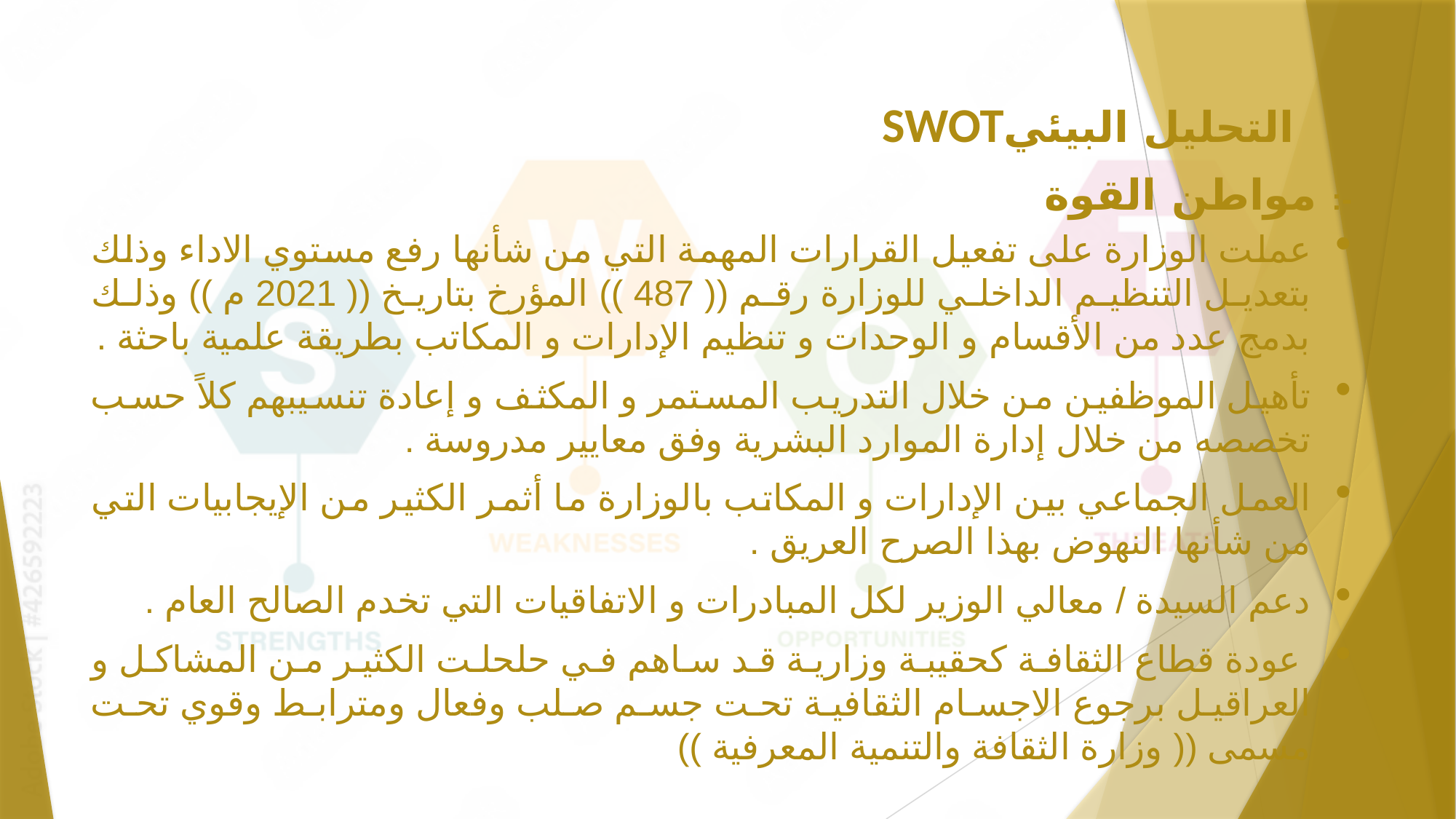

التحليل البيئيSWOT
مواطن القوة :-
عملت الوزارة على تفعيل القرارات المهمة التي من شأنها رفع مستوي الاداء وذلك بتعديل التنظيم الداخلي للوزارة رقم (( 487 )) المؤرخ بتاريخ (( 2021 م )) وذلك بدمج عدد من الأقسام و الوحدات و تنظيم الإدارات و المكاتب بطريقة علمية باحثة .
تأهيل الموظفين من خلال التدريب المستمر و المكثف و إعادة تنسيبهم كلاً حسب تخصصه من خلال إدارة الموارد البشرية وفق معايير مدروسة .
العمل الجماعي بين الإدارات و المكاتب بالوزارة ما أثمر الكثير من الإيجابيات التي من شأنها النهوض بهذا الصرح العريق .
دعم السيدة / معالي الوزير لكل المبادرات و الاتفاقيات التي تخدم الصالح العام .
 عودة قطاع الثقافة كحقيبة وزارية قد ساهم في حلحلت الكثير من المشاكل و العراقيل برجوع الاجسام الثقافية تحت جسم صلب وفعال ومترابط وقوي تحت مسمى (( وزارة الثقافة والتنمية المعرفية ))